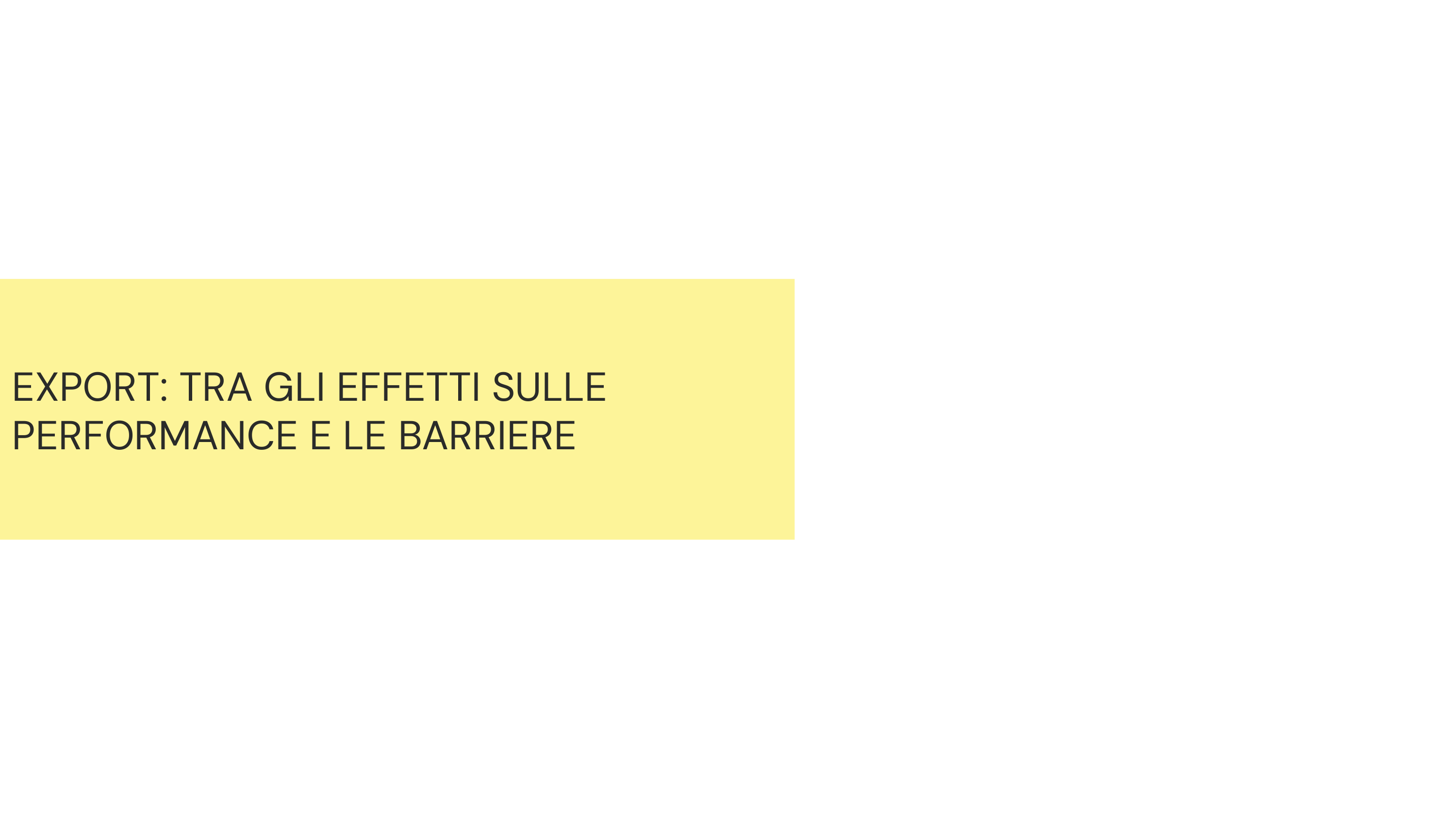

Export: tra gli effetti sulle performance e le barriere